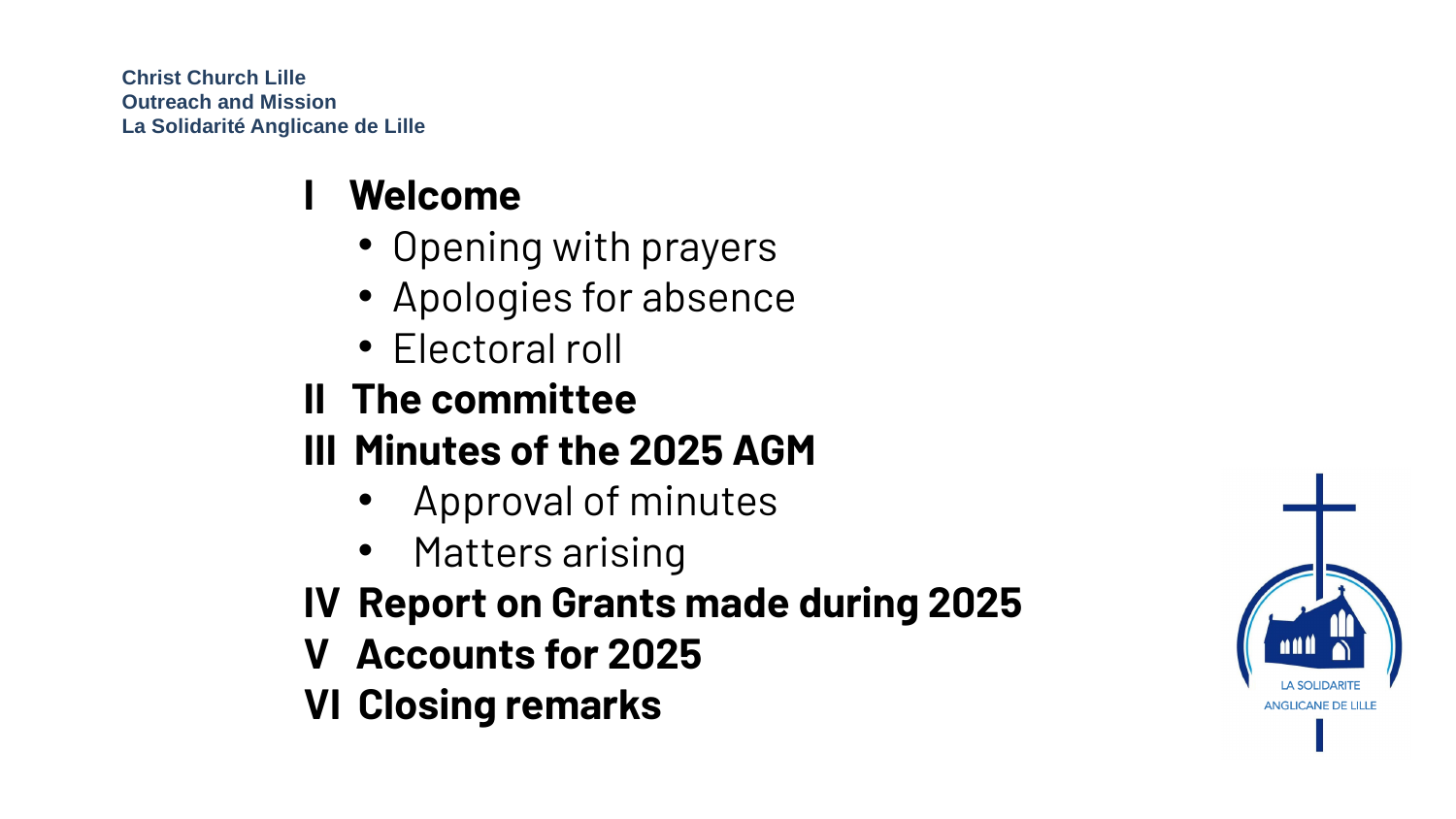

Christ Church Lille
Outreach and Mission
La Solidarité Anglicane de Lille

I    Welcome
Opening with prayers
Apologies for absence
Electoral roll
II   The committee
III  Minutes of the 2025 AGM
Approval of minutes
Matters arising
IV  Report on Grants made during 2025
V   Accounts for 2025
VI  Closing remarks